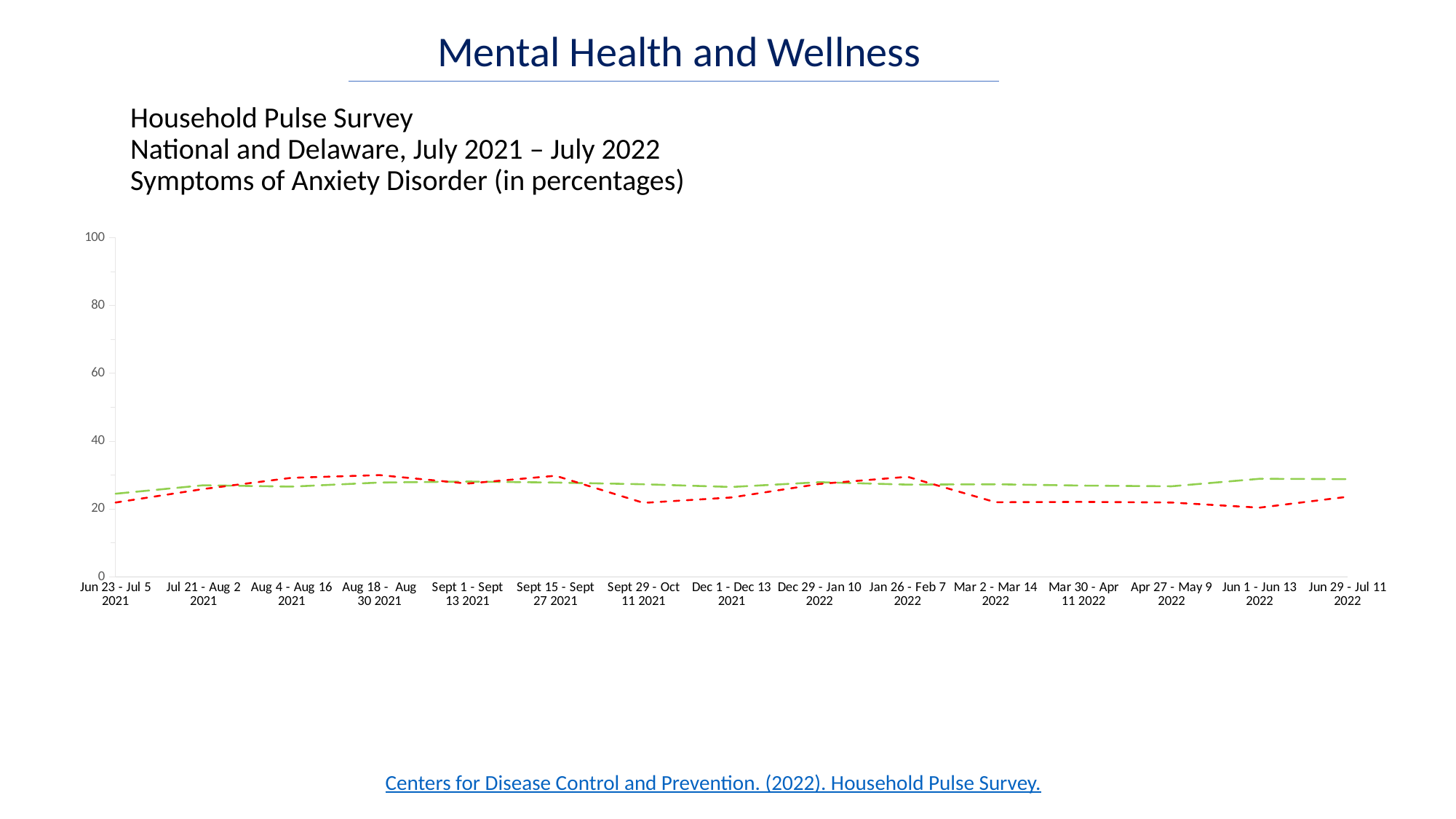

Mental Health and Wellness
# Household Pulse Survey National and Delaware, July 2021 – July 2022 Symptoms of Anxiety Disorder (in percentages)

### Chart

| Category | National | Delaware |
|---|---|---|
| Jun 23 - Jul 5 2021 | 24.5 | 21.9 |
| Jul 21 - Aug 2 2021 | 27.0 | 25.9 |
| Aug 4 - Aug 16 2021 | 26.6 | 29.2 |
| Aug 18 -  Aug 30 2021 | 27.8 | 30.0 |
| Sept 1 - Sept 13 2021 | 28.1 | 27.5 |
| Sept 15 - Sept 27 2021 | 27.8 | 29.8 |
| Sept 29 - Oct 11 2021 | 27.3 | 21.8 |
| Dec 1 - Dec 13 2021 | 26.5 | 23.4 |
| Dec 29 - Jan 10 2022 | 27.9 | 27.4 |
| Jan 26 - Feb 7 2022 | 27.2 | 29.5 |
| Mar 2 - Mar 14 2022 | 27.3 | 22.0 |
| Mar 30 - Apr 11 2022 | 26.9 | 22.1 |
| Apr 27 - May 9 2022 | 26.7 | 21.9 |
| Jun 1 - Jun 13 2022 | 28.9 | 20.4 |
| Jun 29 - Jul 11 2022 | 28.8 | 23.6 |
Centers for Disease Control and Prevention. (2022). Household Pulse Survey.